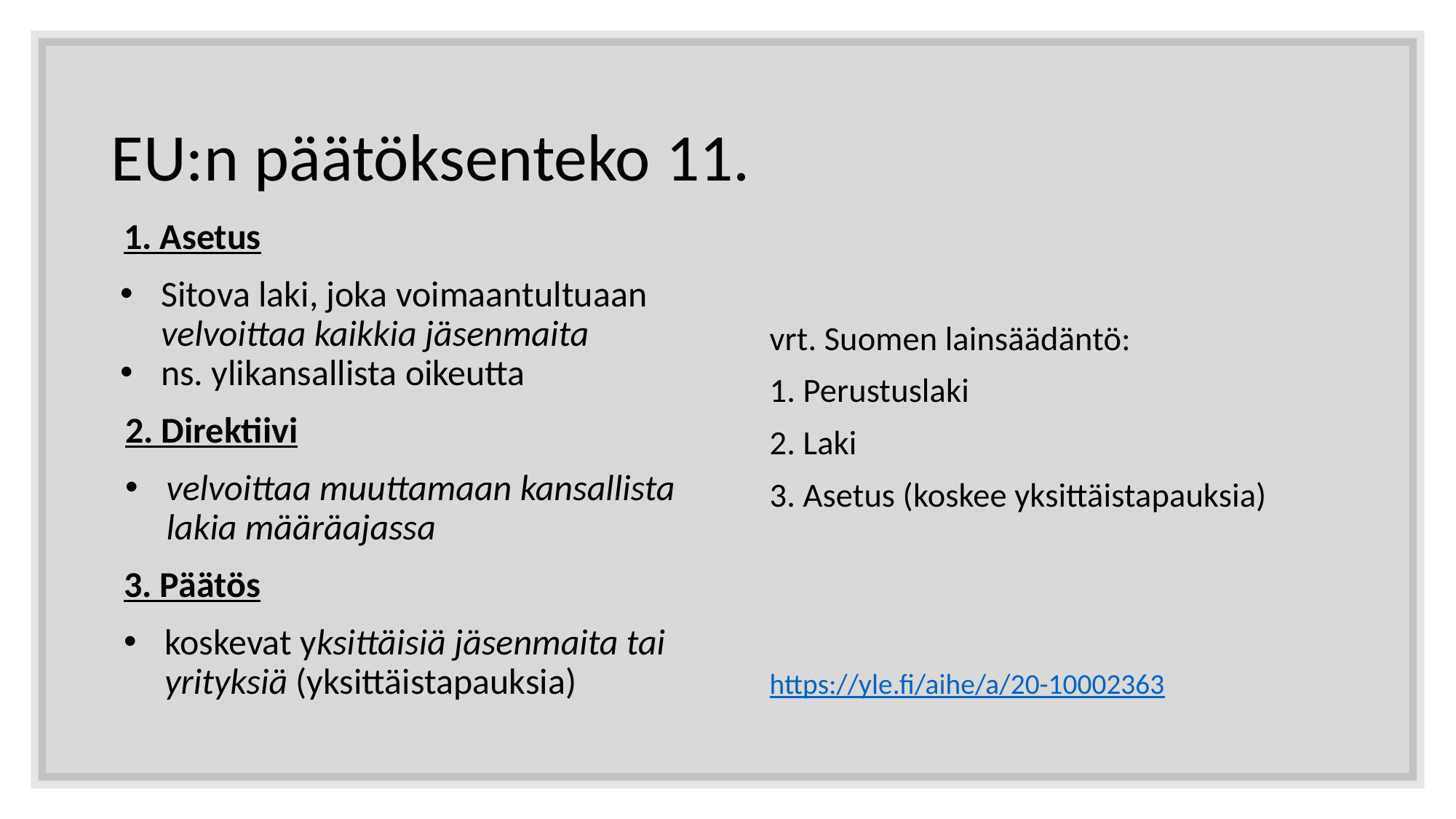

# EU:n päätöksenteko 11.
1. Asetus
Sitova laki, joka voimaantultuaan velvoittaa kaikkia jäsenmaita
ns. ylikansallista oikeutta
2. Direktiivi
velvoittaa muuttamaan kansallista lakia määräajassa
3. Päätös
koskevat yksittäisiä jäsenmaita tai yrityksiä (yksittäistapauksia)

vrt. Suomen lainsäädäntö:
1. Perustuslaki
2. Laki
3. Asetus (koskee yksittäistapauksia)

https://yle.fi/aihe/a/20-10002363